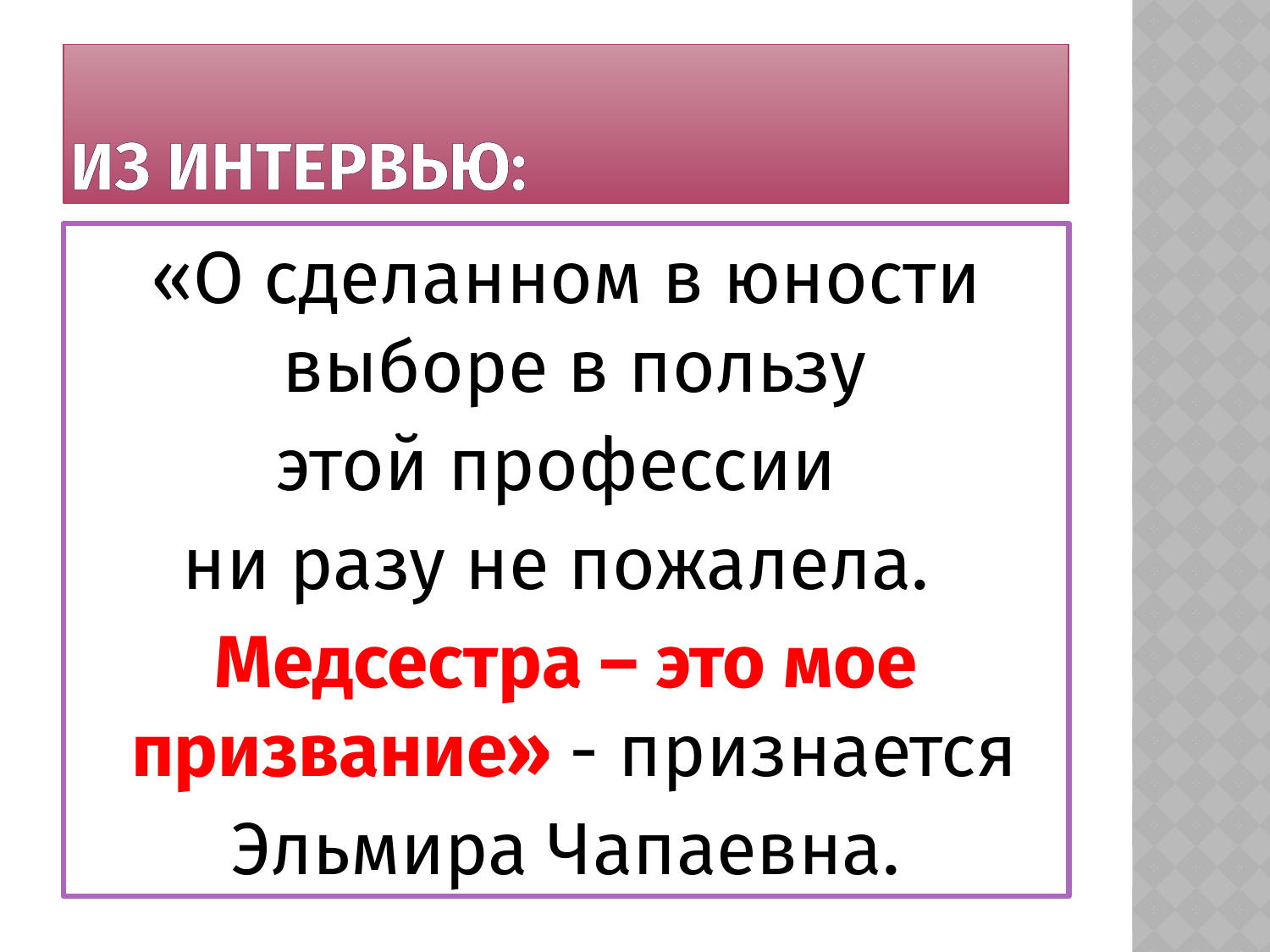

# Из интервью:
«О сделанном в юности выборе в пользу
этой профессии
ни разу не пожалела.
Медсестра – это мое призвание» - признается
Эльмира Чапаевна.